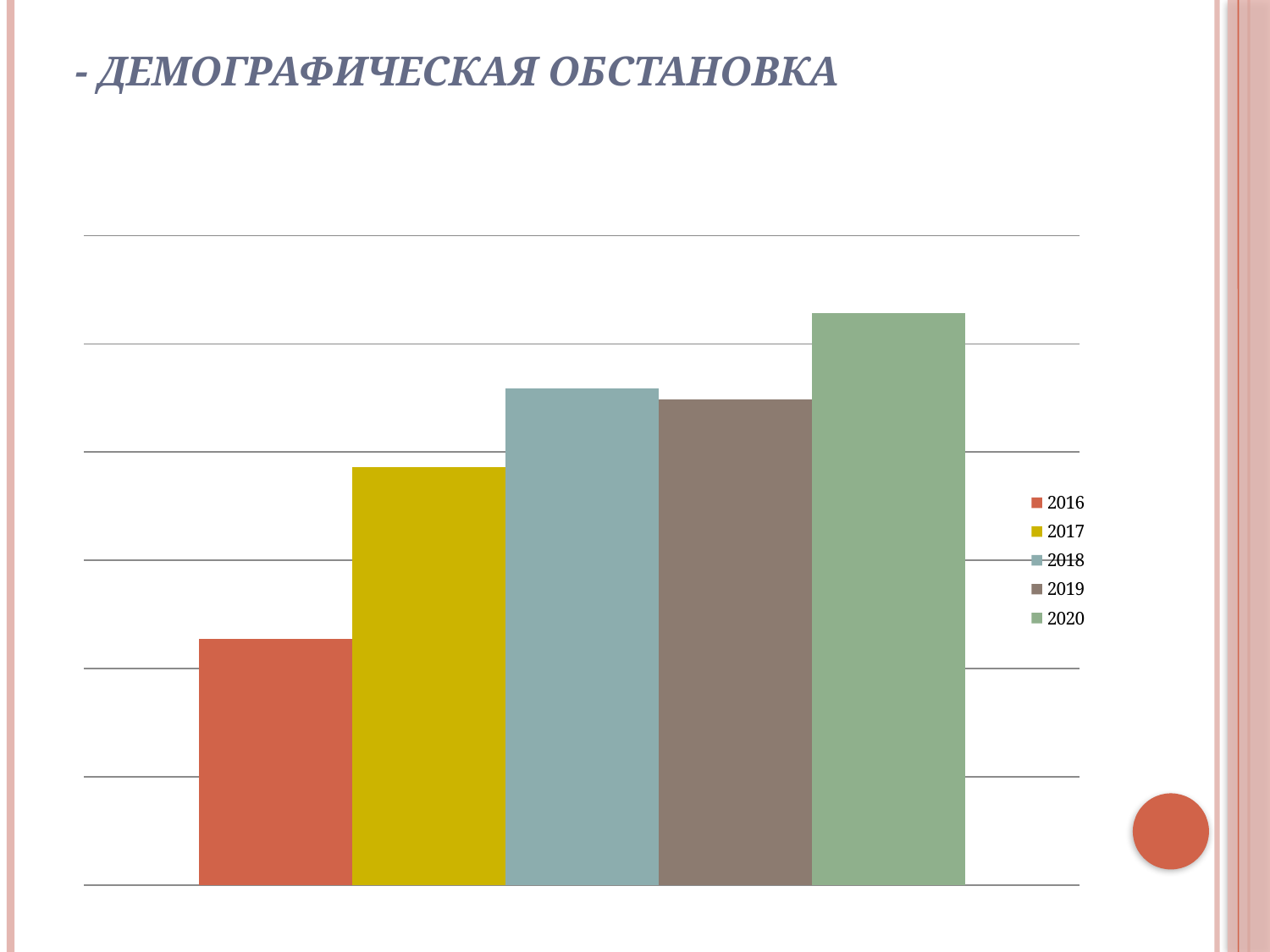

# - Демографическая обстановка

### Chart

| Category | 2016 | 2017 | 2018 | 2019 | 2020 |
|---|---|---|---|---|---|
| Численность постоянно зарегистрированного населения, чел. | 4254.0 | 4572.0 | 4718.0 | 4698.0 | 4857.0 |